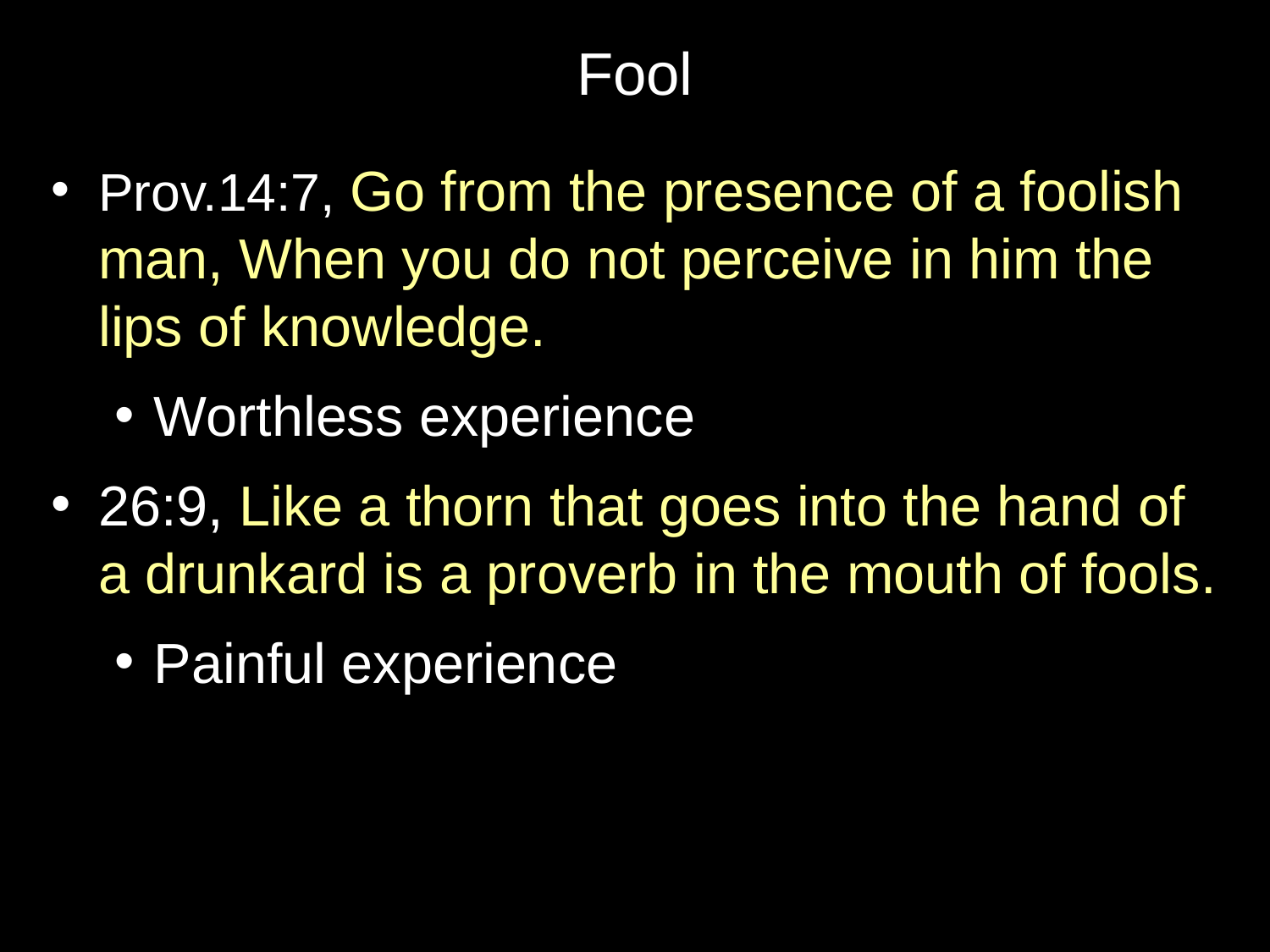

# Fool
Prov.14:7, Go from the presence of a foolish man, When you do not perceive in him the lips of knowledge.
Worthless experience
26:9, Like a thorn that goes into the hand of a drunkard is a proverb in the mouth of fools.
Painful experience